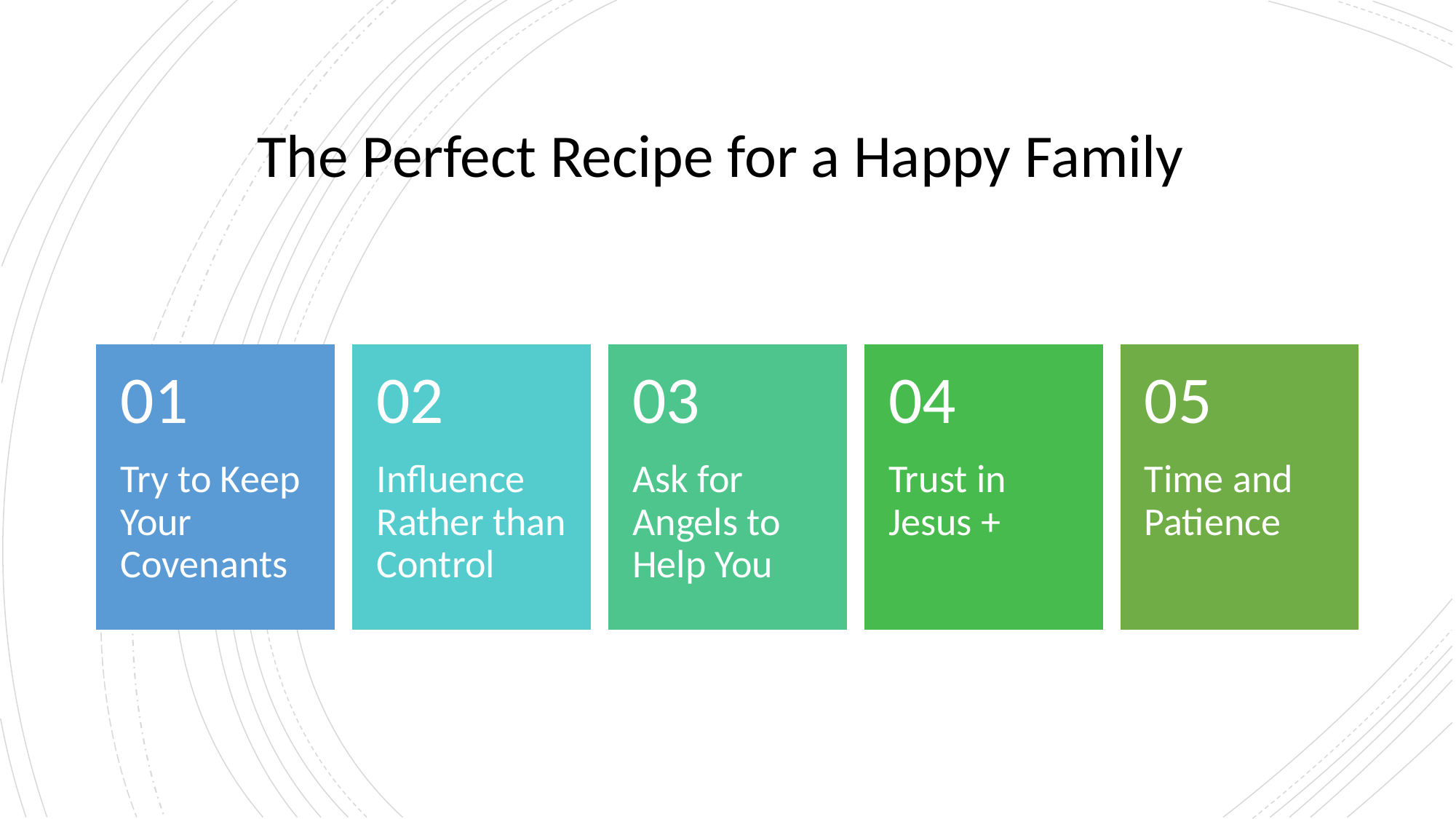

# The Perfect Recipe for a Happy Family
Try to Keep Your Covenants
01
Influence Rather than Control
02
Ask for Angels to Help You
03
Trust in Jesus +
04
Time and Patience
05